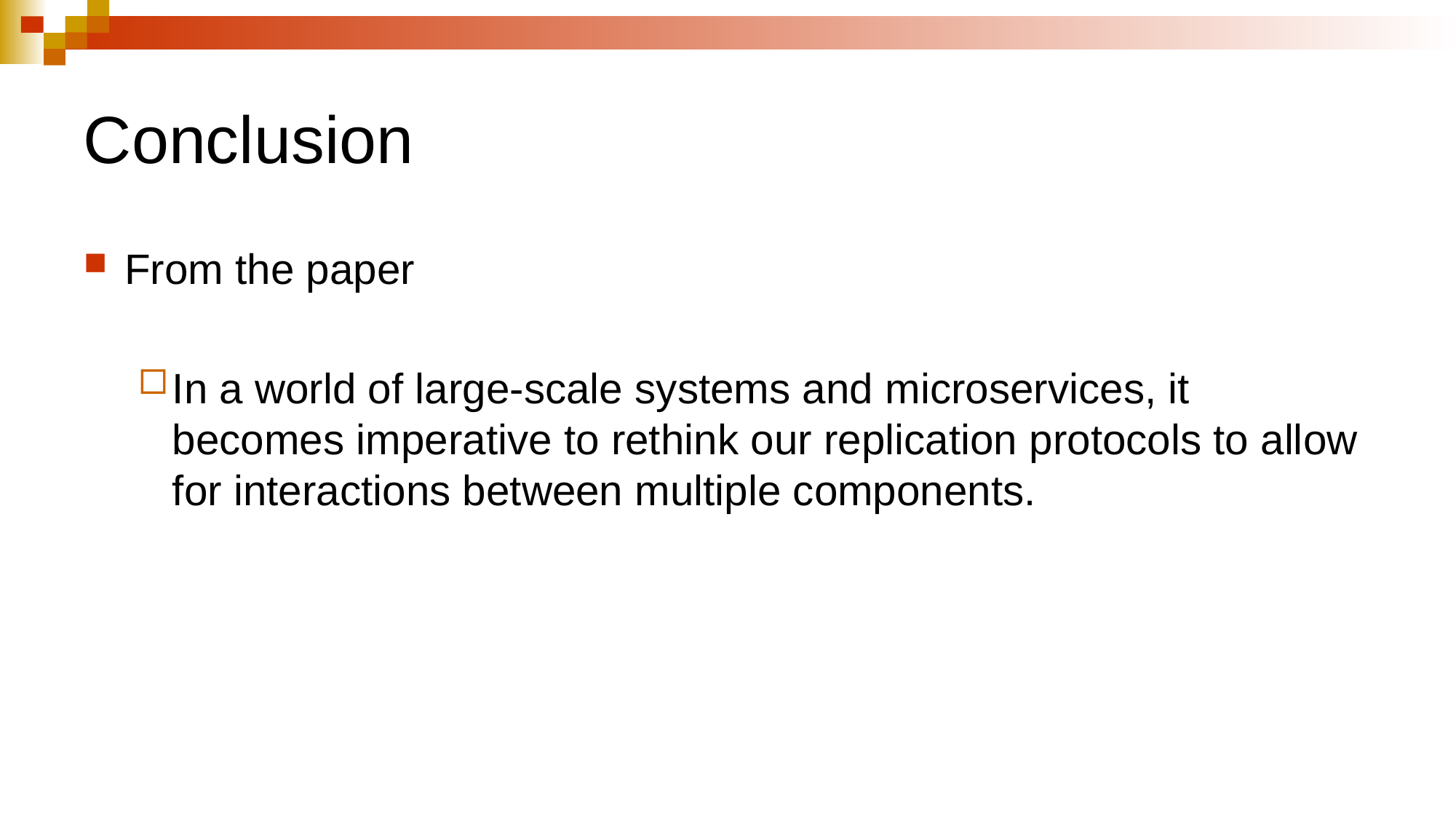

# Conclusion
From the paper

In a world of large-scale systems and microservices, it becomes imperative to rethink our replication protocols to allow for interactions between multiple components.